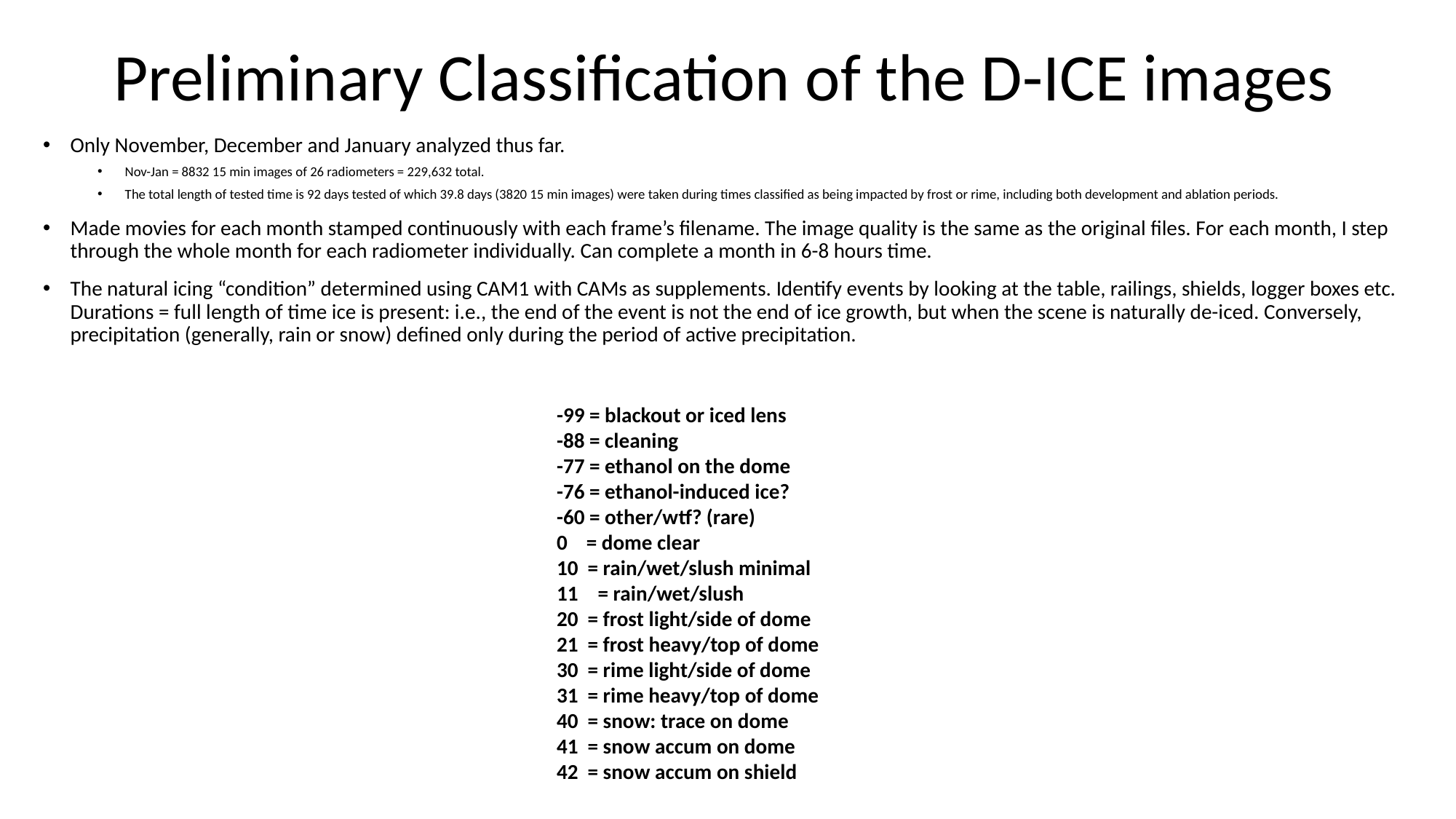

# Preliminary Classification of the D-ICE images
Only November, December and January analyzed thus far.
Nov-Jan = 8832 15 min images of 26 radiometers = 229,632 total.
The total length of tested time is 92 days tested of which 39.8 days (3820 15 min images) were taken during times classified as being impacted by frost or rime, including both development and ablation periods.
Made movies for each month stamped continuously with each frame’s filename. The image quality is the same as the original files. For each month, I step through the whole month for each radiometer individually. Can complete a month in 6-8 hours time.
The natural icing “condition” determined using CAM1 with CAMs as supplements. Identify events by looking at the table, railings, shields, logger boxes etc. Durations = full length of time ice is present: i.e., the end of the event is not the end of ice growth, but when the scene is naturally de-iced. Conversely, precipitation (generally, rain or snow) defined only during the period of active precipitation.

-99 = blackout or iced lens
-88 = cleaning
-77 = ethanol on the dome
-76 = ethanol-induced ice?
-60 = other/wtf? (rare)
0    = dome clear
10  = rain/wet/slush minimal
= rain/wet/slush
20  = frost light/side of dome
21  = frost heavy/top of dome
30  = rime light/side of dome
31  = rime heavy/top of dome
40  = snow: trace on dome
41  = snow accum on dome
42  = snow accum on shield